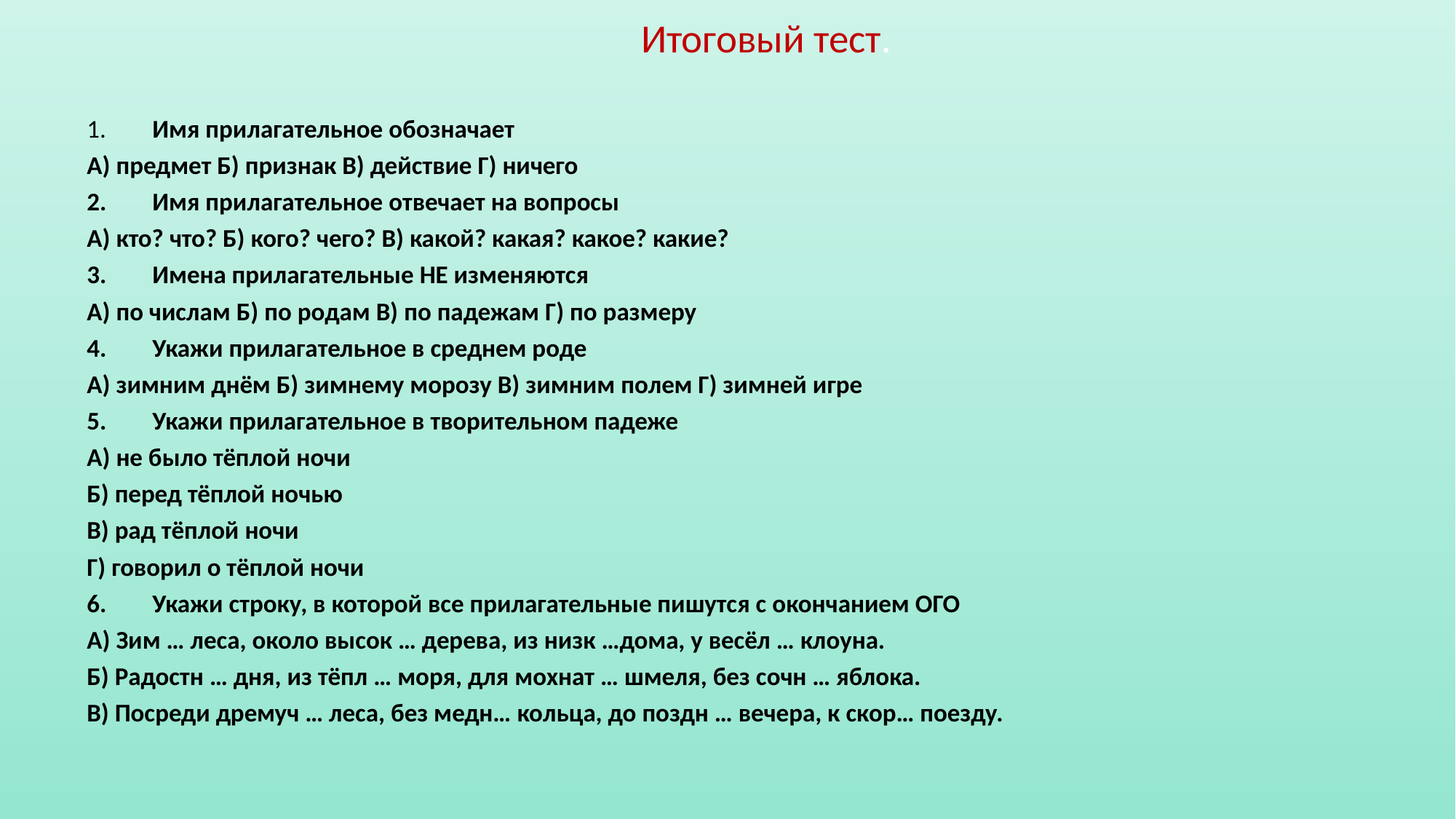

# Итоговый тест.
1.	Имя прилагательное обозначает
А) предмет Б) признак В) действие Г) ничего
2.	Имя прилагательное отвечает на вопросы
А) кто? что? Б) кого? чего? В) какой? какая? какое? какие?
3.	Имена прилагательные НЕ изменяются
А) по числам Б) по родам В) по падежам Г) по размеру
4.	Укажи прилагательное в среднем роде
А) зимним днём Б) зимнему морозу В) зимним полем Г) зимней игре
5.	Укажи прилагательное в творительном падеже
А) не было тёплой ночи
Б) перед тёплой ночью
В) рад тёплой ночи
Г) говорил о тёплой ночи
6.	Укажи строку, в которой все прилагательные пишутся с окончанием ОГО
А) Зим … леса, около высок … дерева, из низк …дома, у весёл … клоуна.
Б) Радостн … дня, из тёпл … моря, для мохнат … шмеля, без сочн … яблока.
В) Посреди дремуч … леса, без медн… кольца, до поздн … вечера, к скор… поезду.